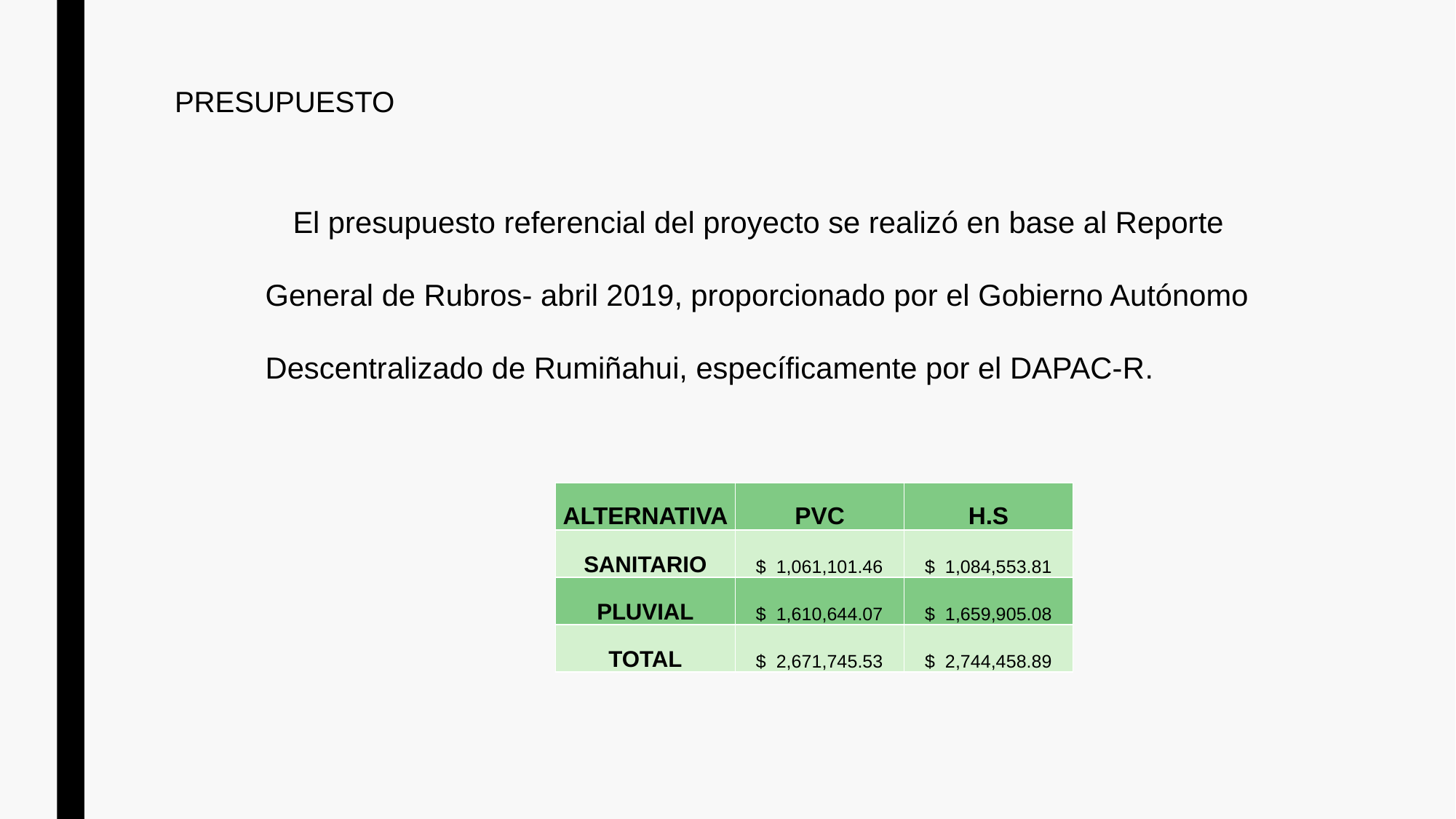

# PRESUPUESTO
El presupuesto referencial del proyecto se realizó en base al Reporte General de Rubros- abril 2019, proporcionado por el Gobierno Autónomo Descentralizado de Rumiñahui, específicamente por el DAPAC-R.
| ALTERNATIVA | PVC | H.S |
| --- | --- | --- |
| SANITARIO | $ 1,061,101.46 | $ 1,084,553.81 |
| PLUVIAL | $ 1,610,644.07 | $ 1,659,905.08 |
| TOTAL | $ 2,671,745.53 | $ 2,744,458.89 |